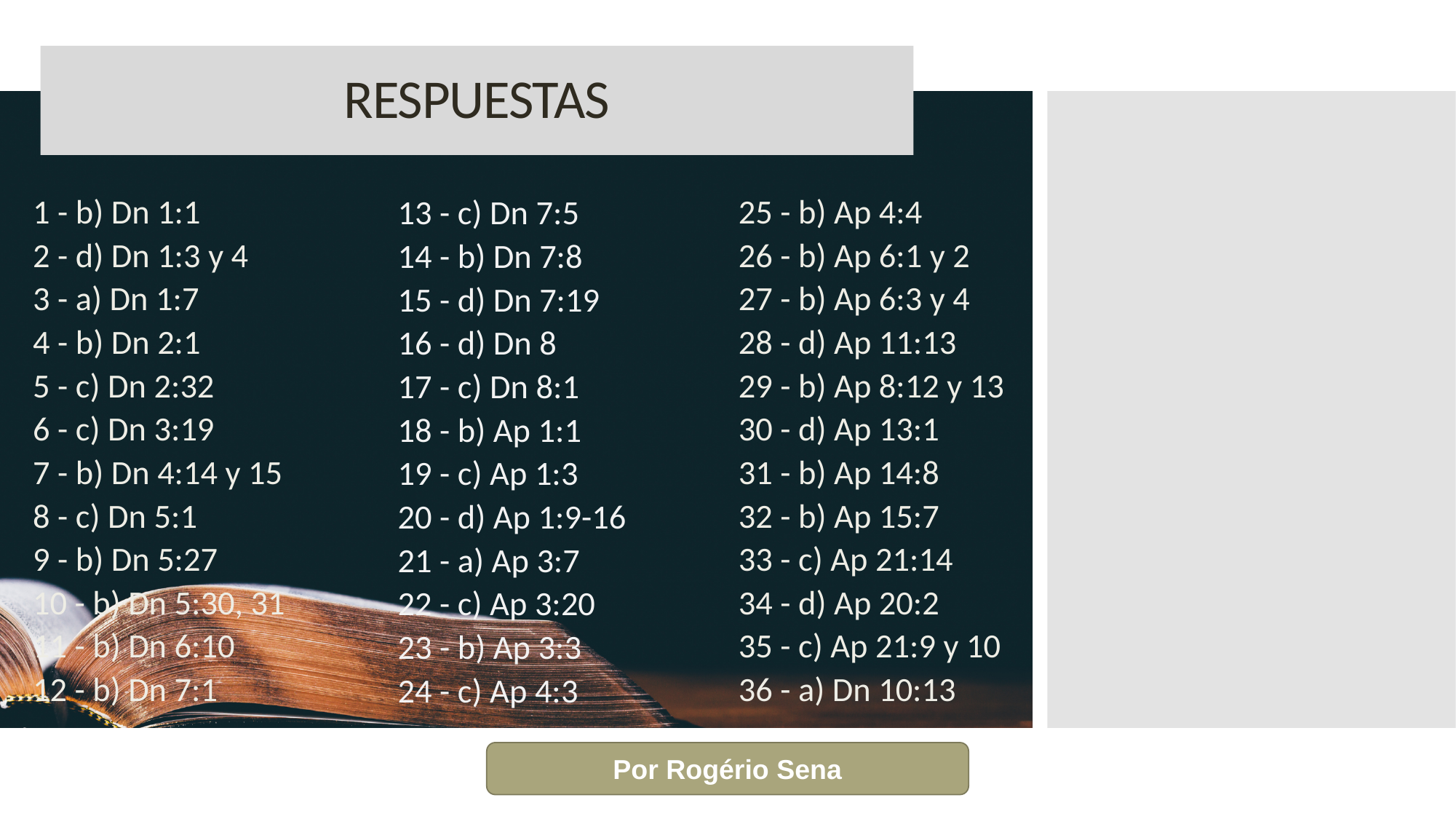

RESPUESTAS
13 - c) Dn 7:5
14 - b) Dn 7:8
15 - d) Dn 7:19
16 - d) Dn 8
17 - c) Dn 8:1
18 - b) Ap 1:1
19 - c) Ap 1:3
20 - d) Ap 1:9-16
21 - a) Ap 3:7
22 - c) Ap 3:20
23 - b) Ap 3:3
24 - c) Ap 4:3
25 - b) Ap 4:4
26 - b) Ap 6:1 y 2
27 - b) Ap 6:3 y 4
28 - d) Ap 11:13
29 - b) Ap 8:12 y 13
30 - d) Ap 13:1
31 - b) Ap 14:8
32 - b) Ap 15:7
33 - c) Ap 21:14
34 - d) Ap 20:2
35 - c) Ap 21:9 y 10
36 - a) Dn 10:13
1 - b) Dn 1:1
2 - d) Dn 1:3 y 4
3 - a) Dn 1:7
4 - b) Dn 2:1
5 - c) Dn 2:32
6 - c) Dn 3:19
7 - b) Dn 4:14 y 15
8 - c) Dn 5:1
9 - b) Dn 5:27
10 - b) Dn 5:30, 31
11 - b) Dn 6:10
12 - b) Dn 7:1
Por Rogério Sena